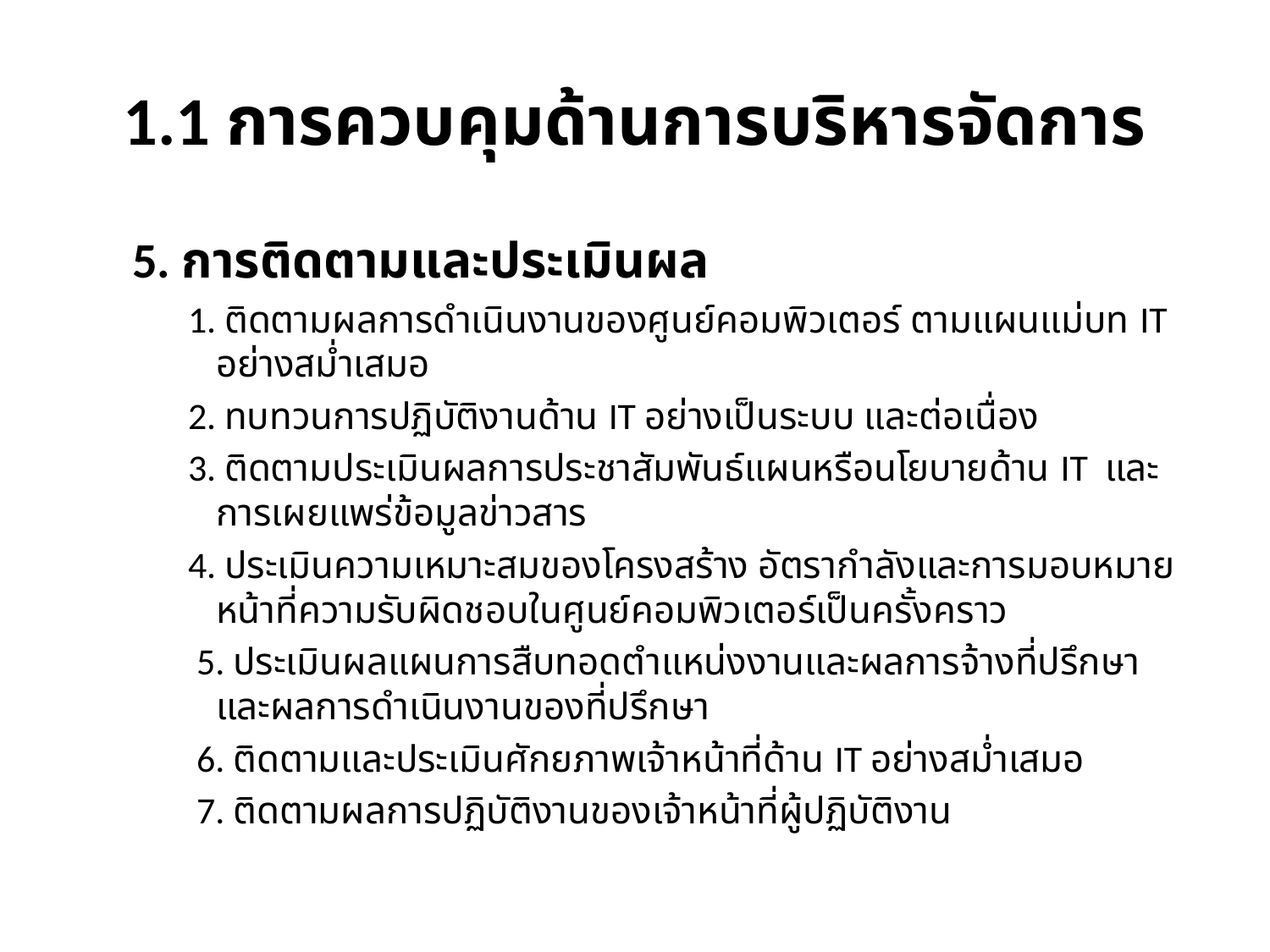

# 1.1 การควบคุมด้านการบริหารจัดการ
5. การติดตามและประเมินผล
1. ติดตามผลการดำเนินงานของศูนย์คอมพิวเตอร์ ตามแผนแม่บท IT อย่างสม่ำเสมอ
2. ทบทวนการปฏิบัติงานด้าน IT อย่างเป็นระบบ และต่อเนื่อง
3. ติดตามประเมินผลการประชาสัมพันธ์แผนหรือนโยบายด้าน IT  และการเผยแพร่ข้อมูลข่าวสาร
4. ประเมินความเหมาะสมของโครงสร้าง อัตรากำลังและการมอบหมายหน้าที่ความรับผิดชอบในศูนย์คอมพิวเตอร์เป็นครั้งคราว
 5. ประเมินผลแผนการสืบทอดตำแหน่งงานและผลการจ้างที่ปรึกษาและผลการดำเนินงานของที่ปรึกษา
 6. ติดตามและประเมินศักยภาพเจ้าหน้าที่ด้าน IT อย่างสม่ำเสมอ
 7. ติดตามผลการปฏิบัติงานของเจ้าหน้าที่ผู้ปฏิบัติงาน